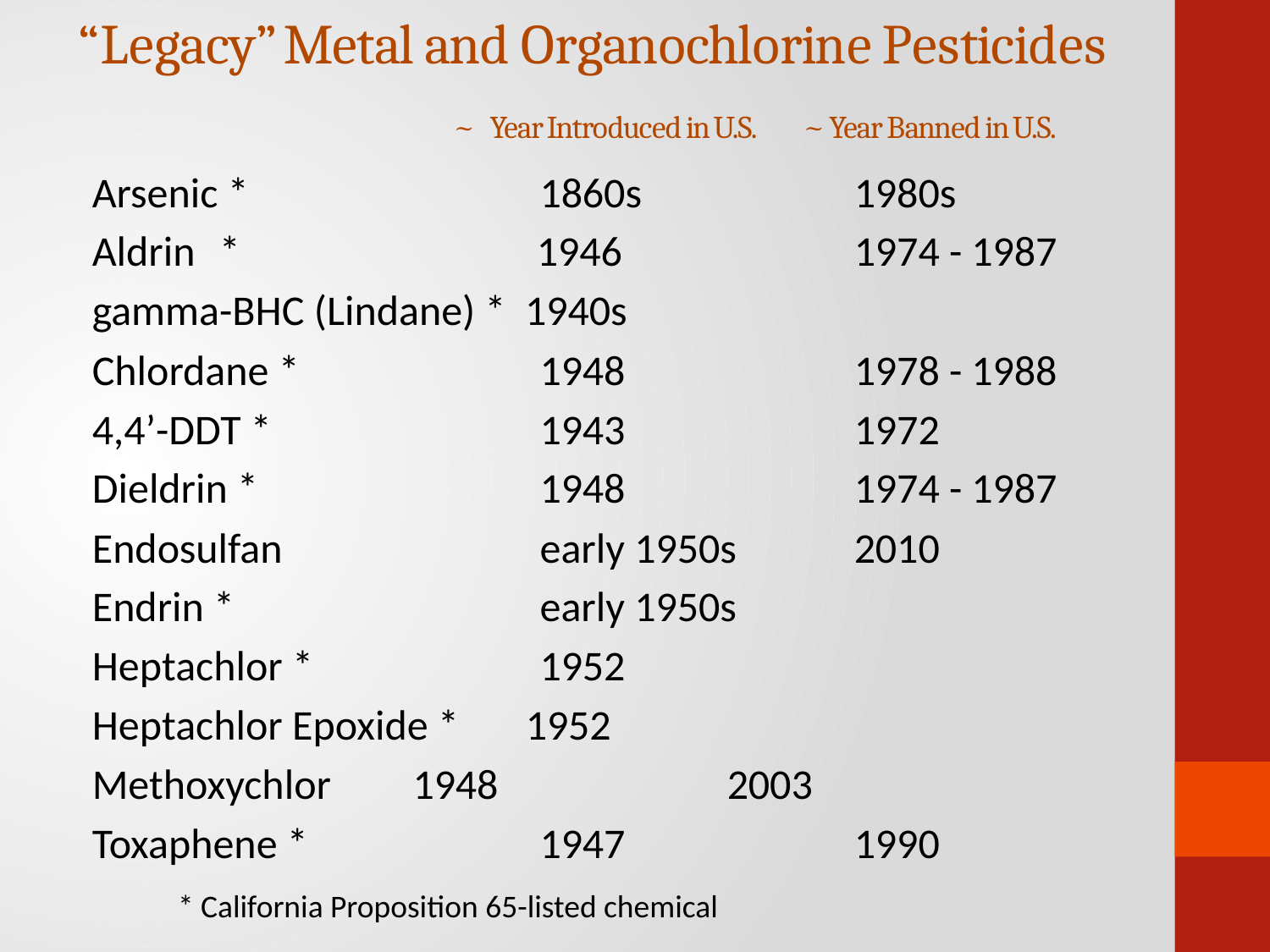

# “Legacy” Metal and Organochlorine Pesticides ~ Year Introduced in U.S.         ~ Year Banned in U.S.
Arsenic * 		       1860s		1980s
Aldrin	*	                    1946    		1974 - 1987
gamma-BHC (Lindane) *  1940s
Chlordane *		       1948		1978 - 1988
4,4’-DDT *		       1943 		1972
Dieldrin *		       1948		1974 - 1987
Endosulfan		       early 1950s 	2010
Endrin *		       early 1950s
Heptachlor *		       1952
Heptachlor Epoxide *       1952
Methoxychlor 	       1948		2003
Toxaphene *		       1947		1990
         * California Proposition 65-listed chemical